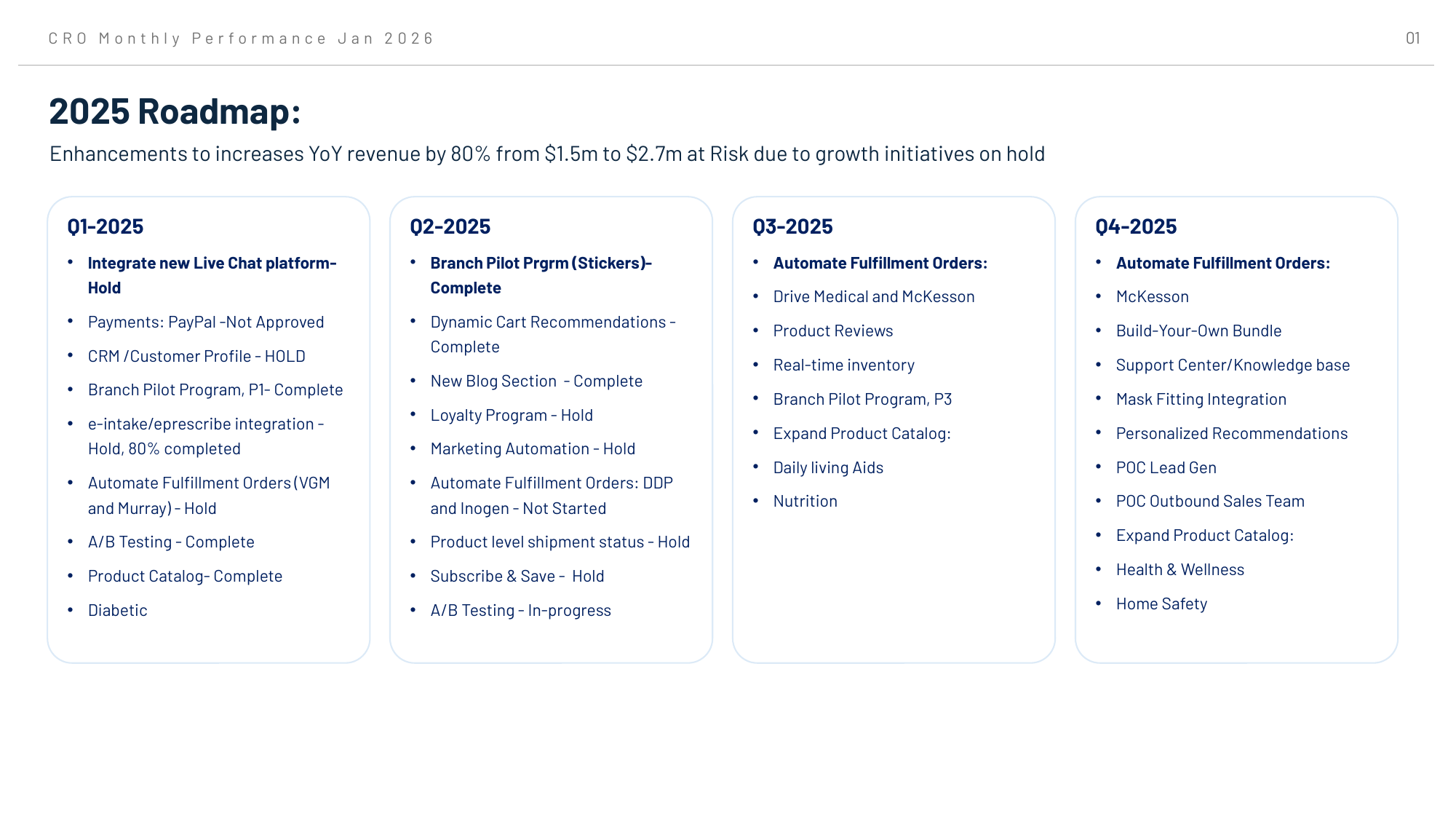

CRO Monthly Performance Jan 2026
01
2025 Roadmap:
Enhancements to increases YoY revenue by 80% from $1.5m to $2.7m at Risk due to growth initiatives on hold
Q1-2025
Integrate new Live Chat platform- Hold
Payments: PayPal -Not Approved
CRM /Customer Profile - HOLD
Branch Pilot Program, P1- Complete
e-intake/eprescribe integration - Hold, 80% completed
Automate Fulfillment Orders (VGM and Murray) - Hold
A/B Testing - Complete
Product Catalog- Complete
Diabetic
Q2-2025
Branch Pilot Prgrm (Stickers)- Complete
Dynamic Cart Recommendations -  Complete
New Blog Section  - Complete
Loyalty Program - Hold
Marketing Automation - Hold
Automate Fulfillment Orders: DDP and Inogen - Not Started
Product level shipment status - Hold
Subscribe & Save -  Hold
A/B Testing - In-progress
Q3-2025
Automate Fulfillment Orders:
Drive Medical and McKesson
Product Reviews
Real-time inventory
Branch Pilot Program, P3
Expand Product Catalog:
Daily living Aids
Nutrition
Q4-2025
Automate Fulfillment Orders:
McKesson
Build-Your-Own Bundle
Support Center/Knowledge base
Mask Fitting Integration
Personalized Recommendations
POC Lead Gen
POC Outbound Sales Team
Expand Product Catalog:
Health & Wellness
Home Safety